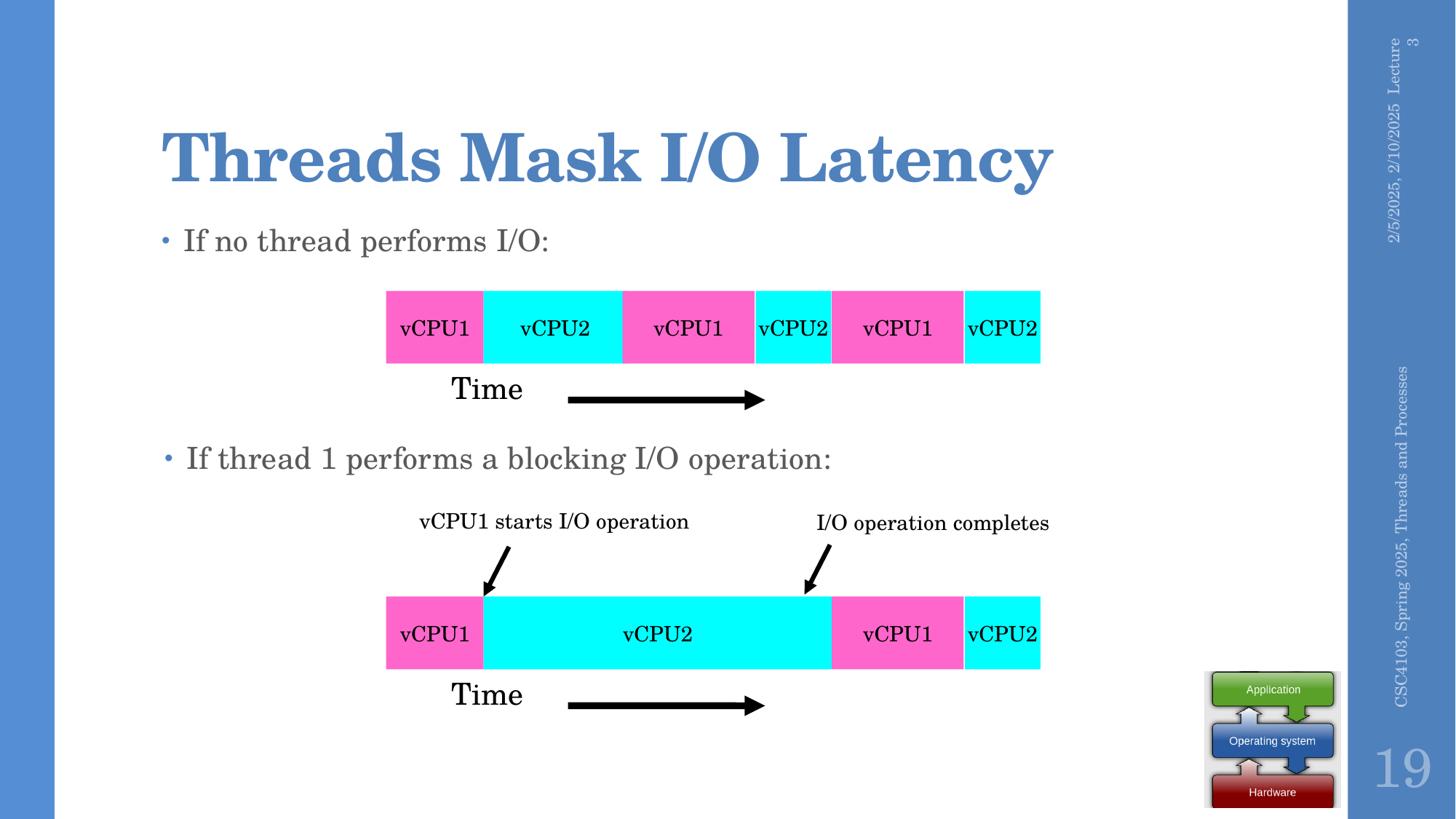

# Threads Mask I/O Latency
2/5/2025, 2/10/2025  Lecture 3
If no thread performs I/O:

vCPU1
vCPU2
vCPU1
vCPU2
vCPU1
vCPU2
Time

If thread 1 performs a blocking I/O operation:

CSC4103, Spring 2025, Threads and Processes
vCPU1 starts I/O operation
I/O operation completes
vCPU1
vCPU2
vCPU1
vCPU2
Time

19